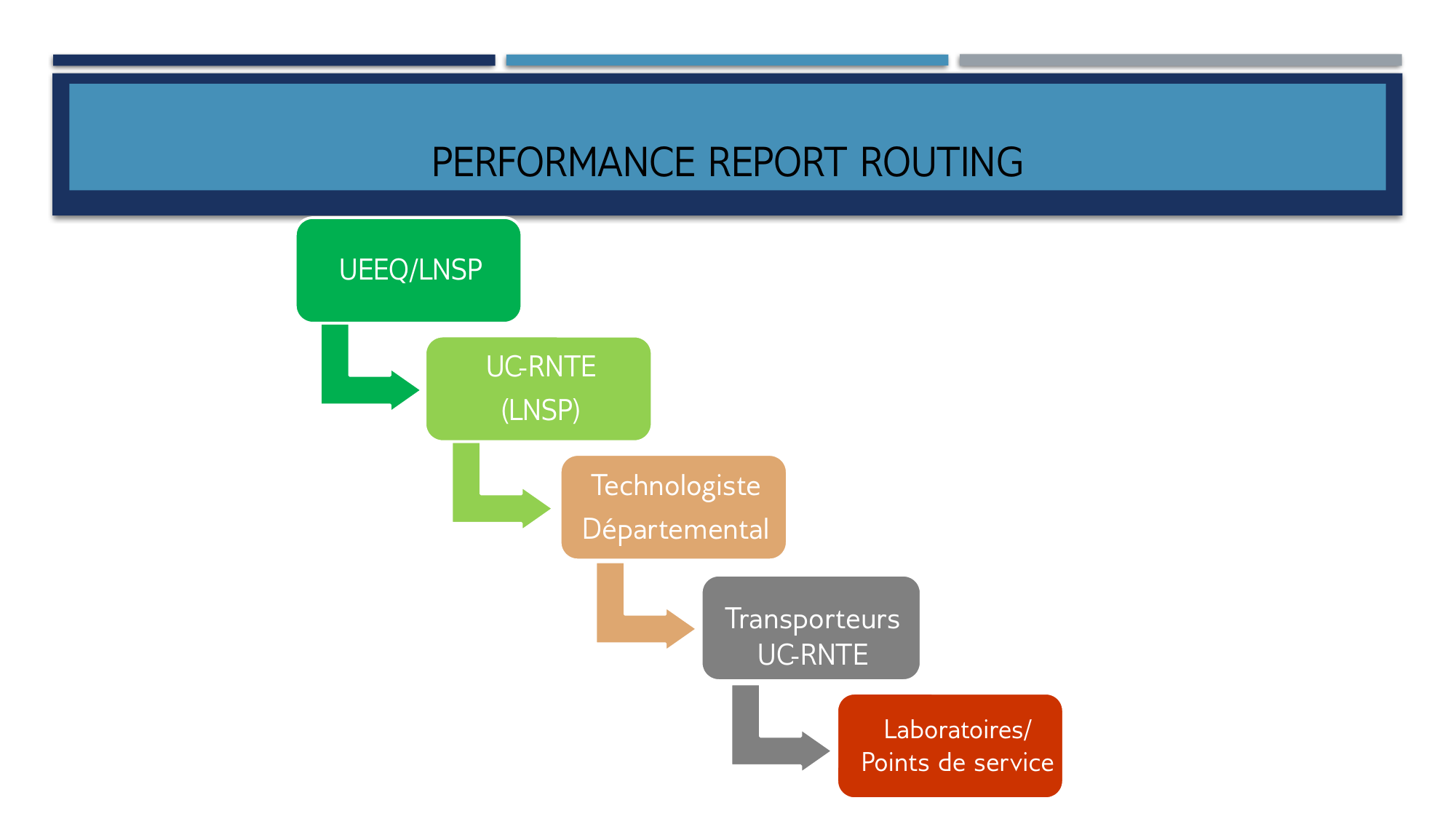

# Performance Report Routing
UEEQ/LNSP
UC-RNTE
(LNSP)
Technologiste
Départemental

Transporteurs
UC-RNTE

Laboratoires/
Points de service